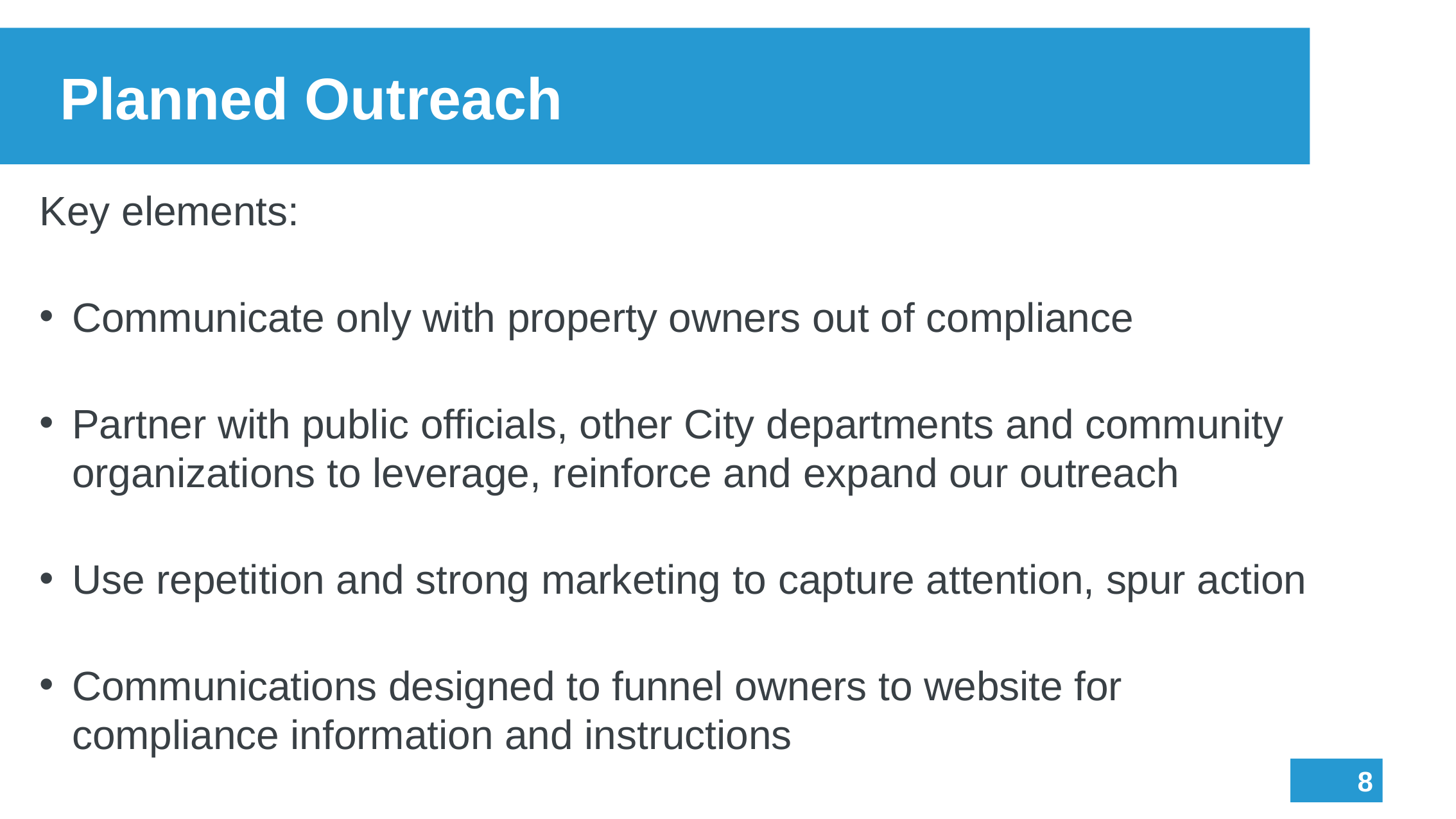

# Planned Outreach
Key elements:

Communicate only with property owners out of compliance

Partner with public officials, other City departments and community organizations to leverage, reinforce and expand our outreach

Use repetition and strong marketing to capture attention, spur action

Communications designed to funnel owners to website for compliance information and instructions

8